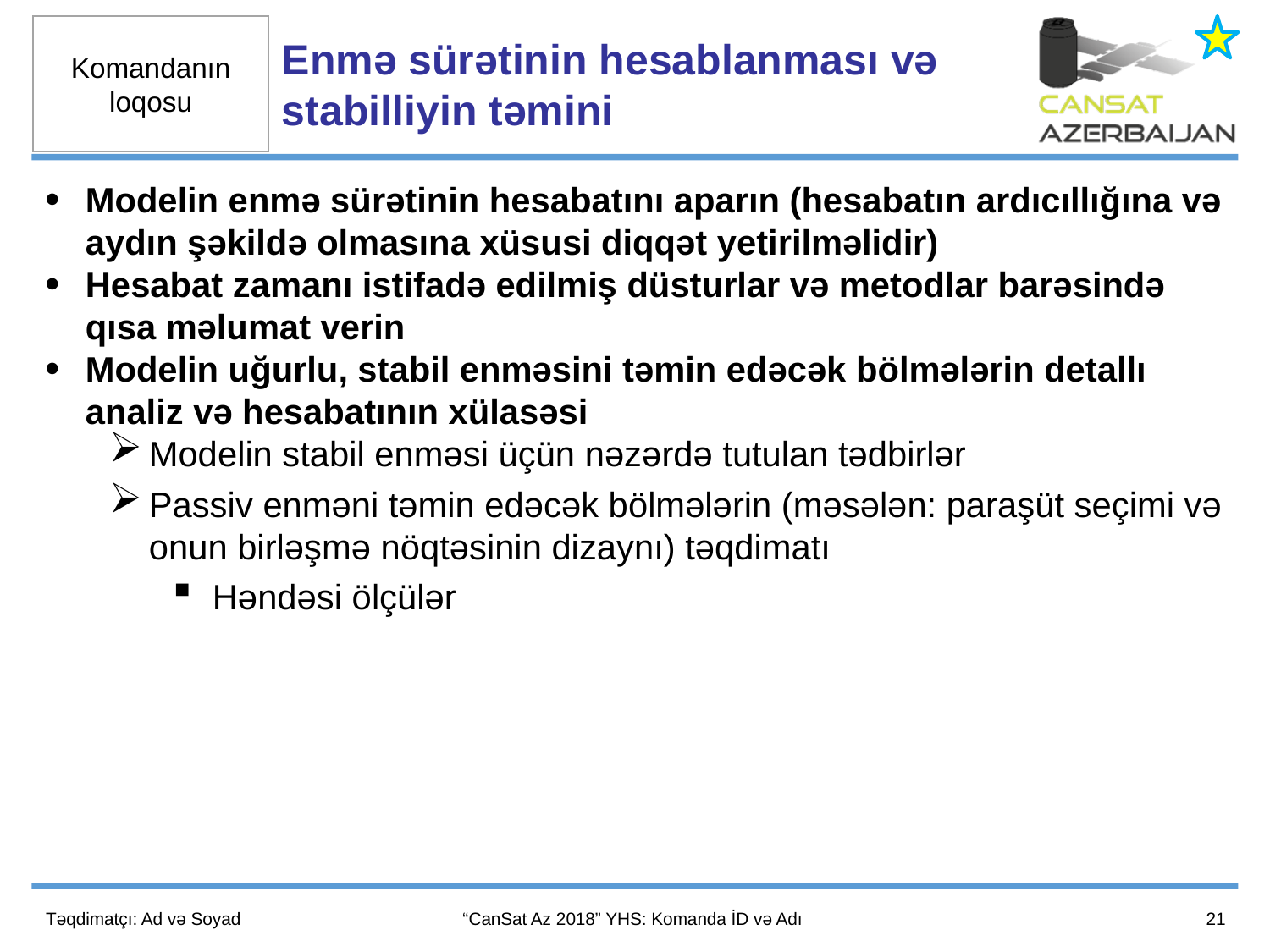

Enmə sürətinin hesablanması və stabilliyin təmini
Modelin enmə sürətinin hesabatını aparın (hesabatın ardıcıllığına və aydın şəkildə olmasına xüsusi diqqət yetirilməlidir)
Hesabat zamanı istifadə edilmiş düsturlar və metodlar barəsində qısa məlumat verin
Modelin uğurlu, stabil enməsini təmin edəcək bölmələrin detallı analiz və hesabatının xülasəsi
Modelin stabil enməsi üçün nəzərdə tutulan tədbirlər
Passiv enməni təmin edəcək bölmələrin (məsələn: paraşüt seçimi və onun birləşmə nöqtəsinin dizaynı) təqdimatı
Həndəsi ölçülər
21
Təqdimatçı: Ad və Soyad
“CanSat Az 2018” YHS: Komanda İD və Adı